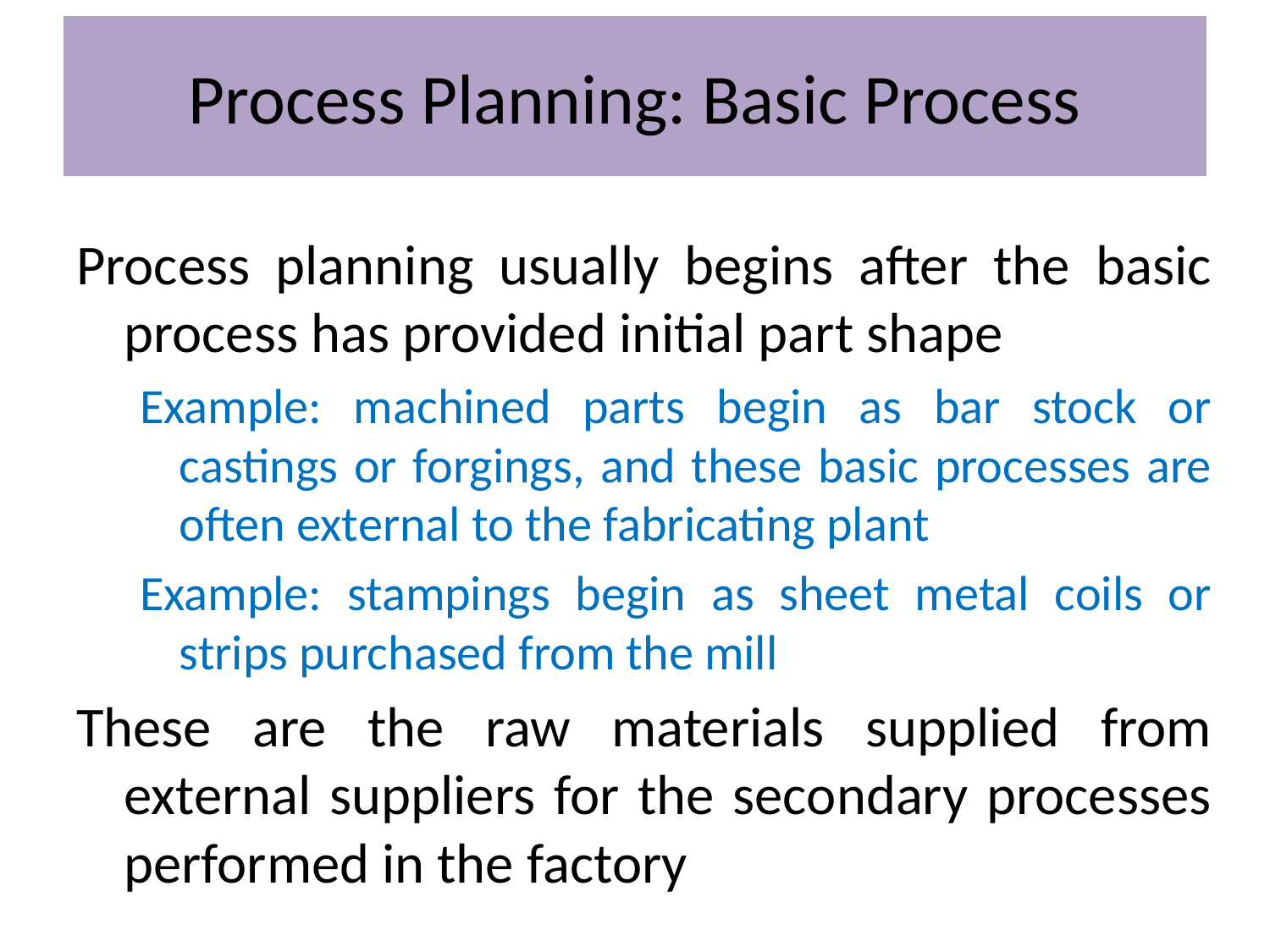

# Process Planning: Basic Process
Process planning usually begins after the basic process has provided initial part shape
Example: machined parts begin as bar stock or castings or forgings, and these basic processes are often external to the fabricating plant
Example: stampings begin as sheet metal coils or strips purchased from the mill
These are the raw materials supplied from external suppliers for the secondary processes performed in the factory